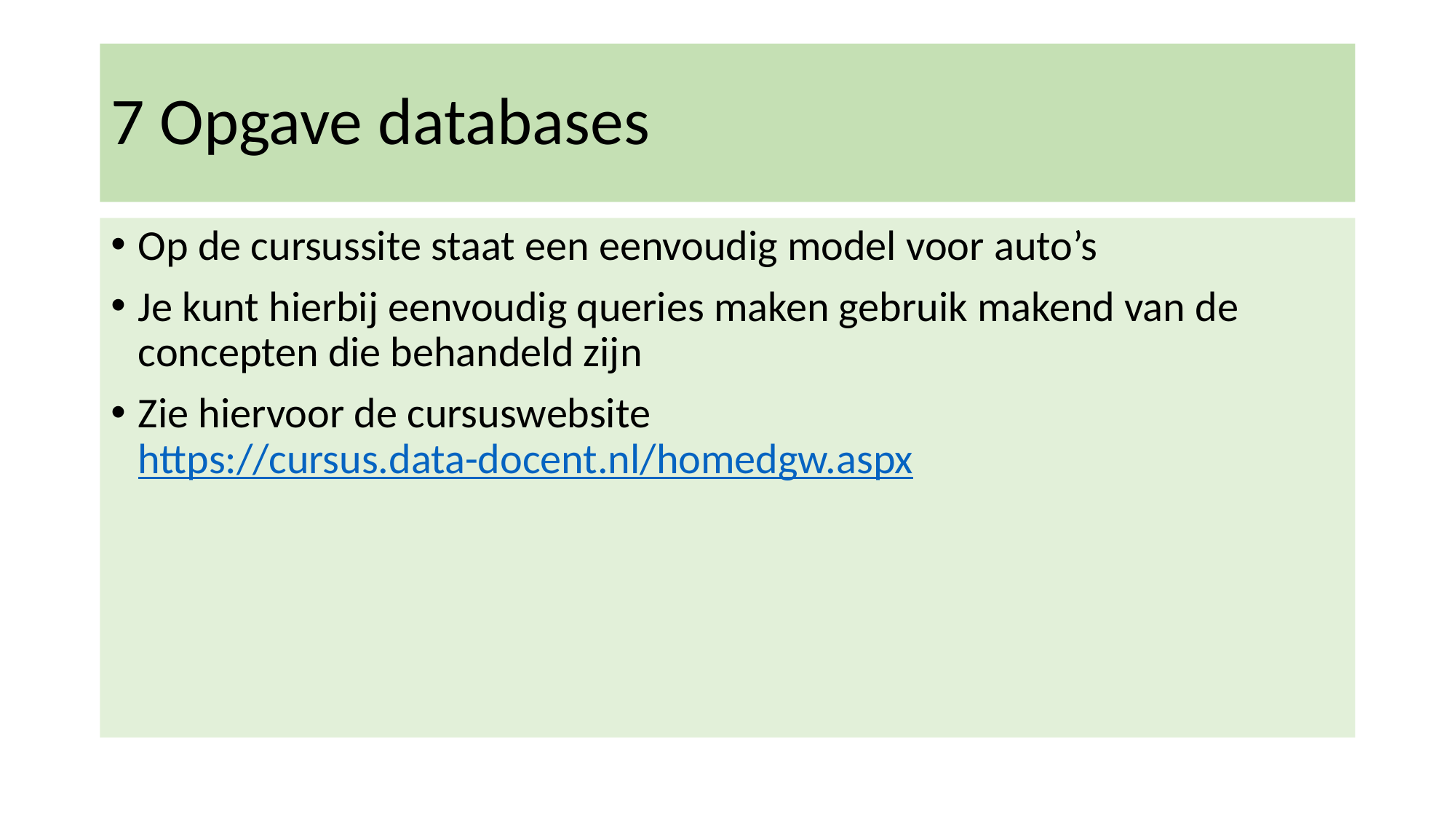

# 7 Opgave databases
Op de cursussite staat een eenvoudig model voor auto’s
Je kunt hierbij eenvoudig queries maken gebruik makend van de concepten die behandeld zijn
Zie hiervoor de cursuswebsite https://cursus.data-docent.nl/homedgw.aspx

15